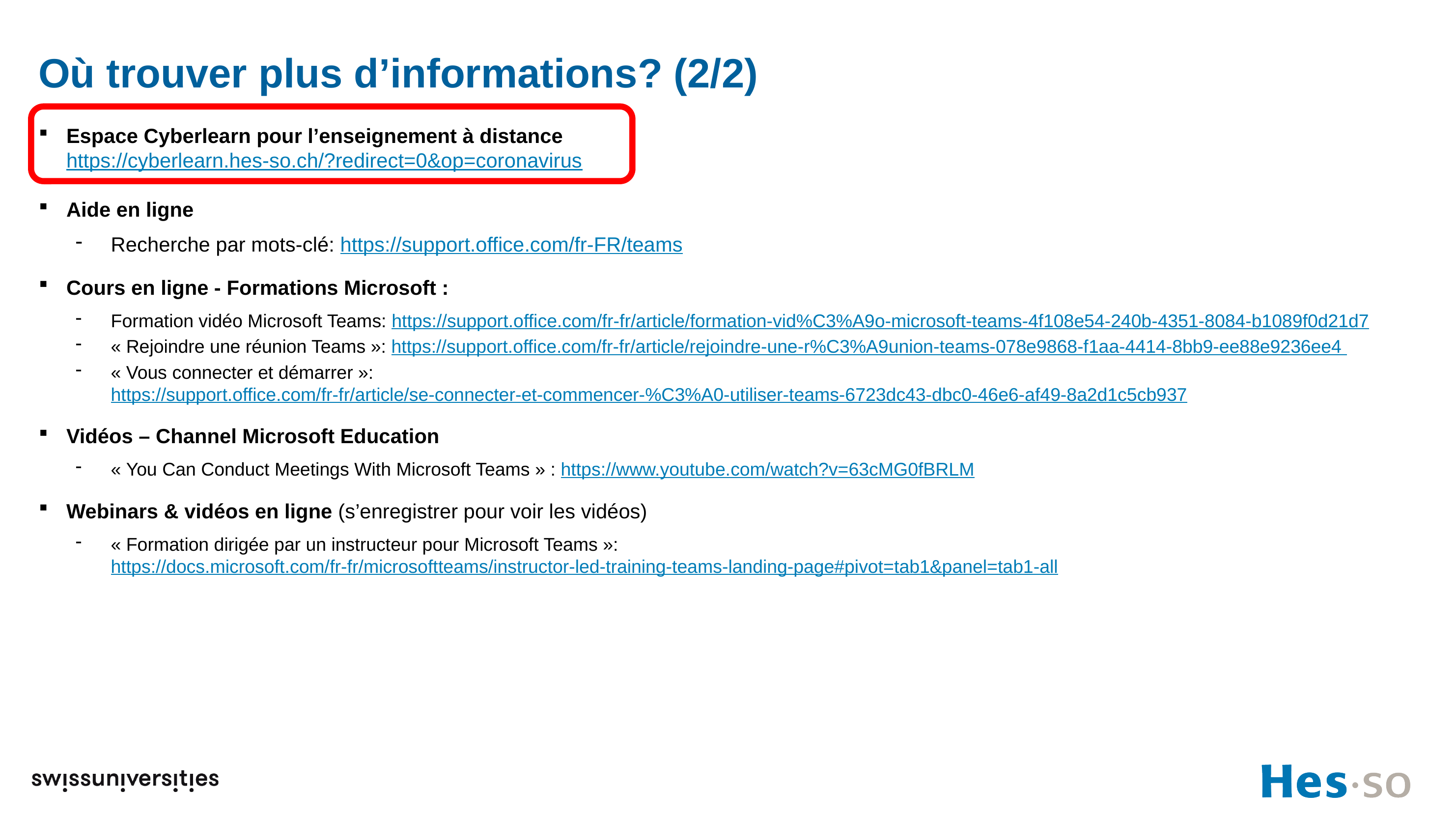

# Où trouver plus d’informations? (2/2)

Espace Cyberlearn pour l’enseignement à distance
https://cyberlearn.hes-so.ch/?redirect=0&op=coronavirus
Aide en ligne
Recherche par mots-clé: https://support.office.com/fr-FR/teams
Cours en ligne - Formations Microsoft :
Formation vidéo Microsoft Teams: https://support.office.com/fr-fr/article/formation-vid%C3%A9o-microsoft-teams-4f108e54-240b-4351-8084-b1089f0d21d7
« Rejoindre une réunion Teams »: https://support.office.com/fr-fr/article/rejoindre-une-r%C3%A9union-teams-078e9868-f1aa-4414-8bb9-ee88e9236ee4
« Vous connecter et démarrer »: https://support.office.com/fr-fr/article/se-connecter-et-commencer-%C3%A0-utiliser-teams-6723dc43-dbc0-46e6-af49-8a2d1c5cb937
Vidéos – Channel Microsoft Education
« You Can Conduct Meetings With Microsoft Teams » : https://www.youtube.com/watch?v=63cMG0fBRLM
Webinars & vidéos en ligne (s’enregistrer pour voir les vidéos)
« Formation dirigée par un instructeur pour Microsoft Teams »: https://docs.microsoft.com/fr-fr/microsoftteams/instructor-led-training-teams-landing-page#pivot=tab1&panel=tab1-all